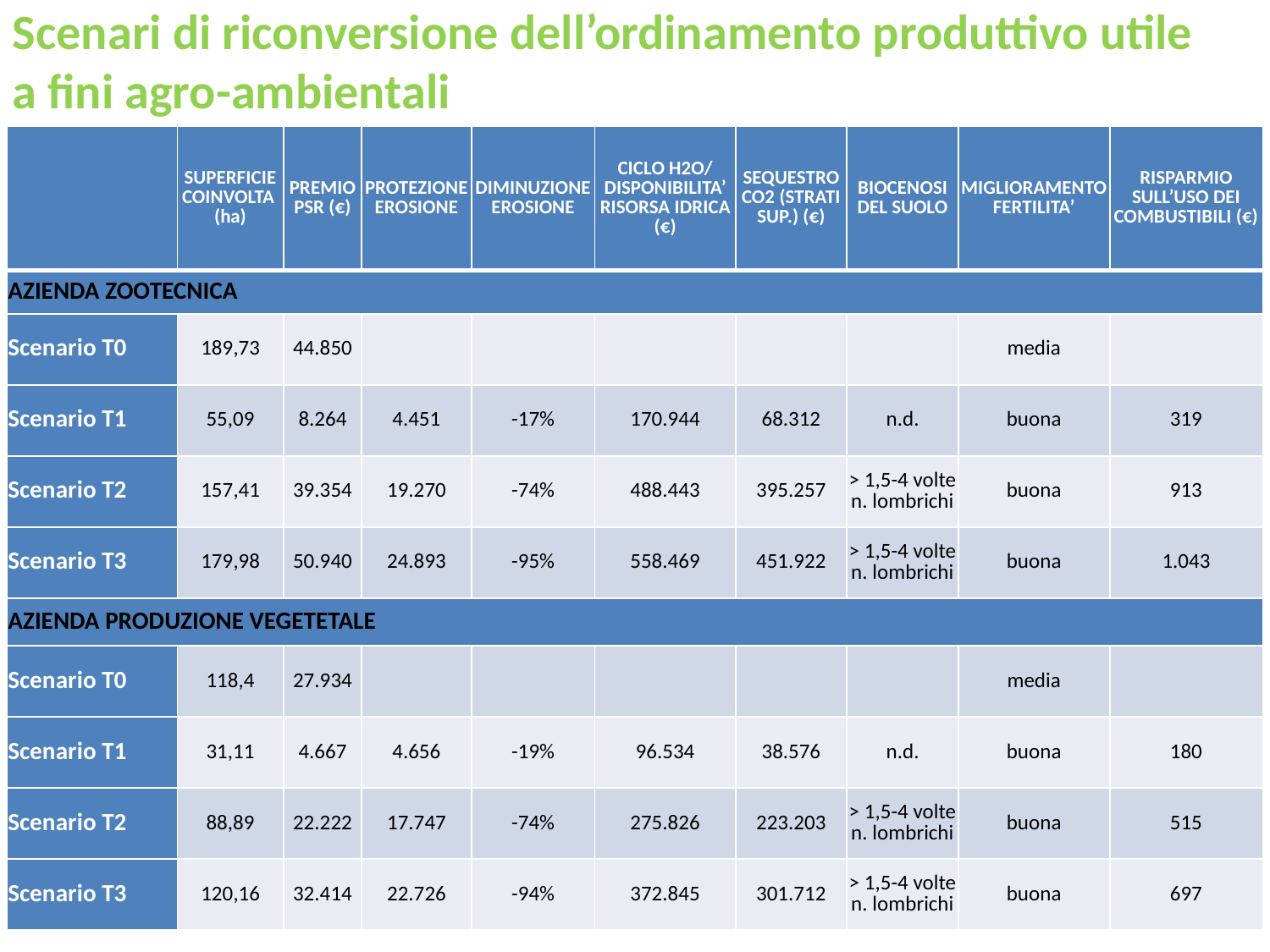

Scenari di riconversione dell’ordinamento produttivo utile a fini agro-ambientali
|  | SUPERFICIE COINVOLTA (ha) | PREMIO PSR (€) | PROTEZIONE EROSIONE | DIMINUZIONE EROSIONE | CICLO H2O/ DISPONIBILITA’ RISORSA IDRICA (€) | SEQUESTRO CO2 (STRATI SUP.) (€) | BIOCENOSI DEL SUOLO | MIGLIORAMENTO FERTILITA’ | RISPARMIO SULL’USO DEI COMBUSTIBILI (€) |
| --- | --- | --- | --- | --- | --- | --- | --- | --- | --- |
| AZIENDA ZOOTECNICA |  |  |  |  |  |  |  |  |  |
| Scenario T0 | 189,73 | 44.850 |  |  |  |  |  | media |  |
| Scenario T1 | 55,09 | 8.264 | 4.451 | -17% | 170.944 | 68.312 | n.d. | buona | 319 |
| Scenario T2 | 157,41 | 39.354 | 19.270 | -74% | 488.443 | 395.257 | > 1,5-4 volte n. lombrichi | buona | 913 |
| Scenario T3 | 179,98 | 50.940 | 24.893 | -95% | 558.469 | 451.922 | > 1,5-4 volte n. lombrichi | buona | 1.043 |
| AZIENDA PRODUZIONE VEGETETALE |  |  |  |  |  |  |  |  |  |
| Scenario T0 | 118,4 | 27.934 |  |  |  |  |  | media |  |
| Scenario T1 | 31,11 | 4.667 | 4.656 | -19% | 96.534 | 38.576 | n.d. | buona | 180 |
| Scenario T2 | 88,89 | 22.222 | 17.747 | -74% | 275.826 | 223.203 | > 1,5-4 volte n. lombrichi | buona | 515 |
| Scenario T3 | 120,16 | 32.414 | 22.726 | -94% | 372.845 | 301.712 | > 1,5-4 volte n. lombrichi | buona | 697 |